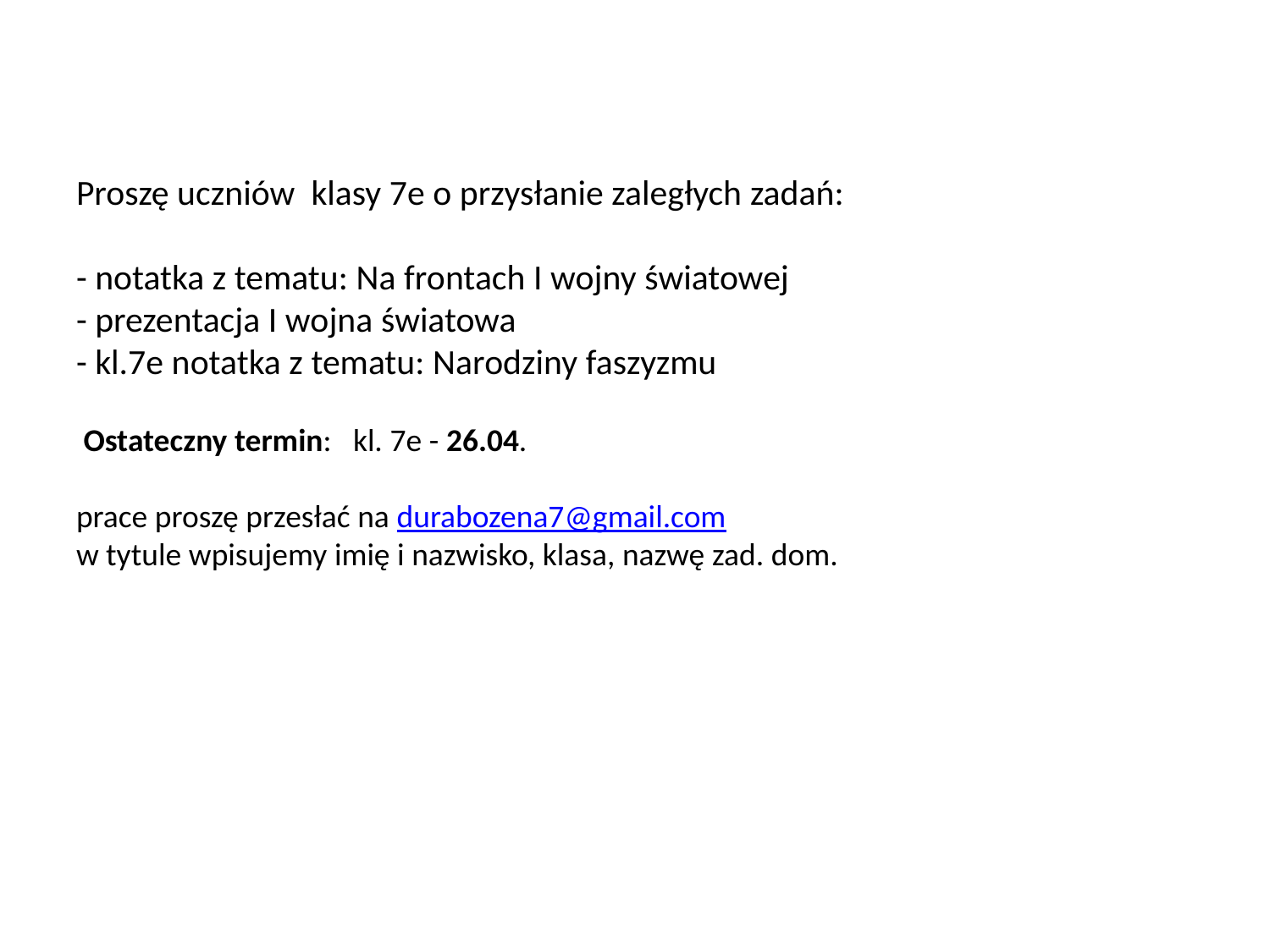

# Proszę uczniów  klasy 7e o przysłanie zaległych zadań: - notatka z tematu: Na frontach I wojny światowej - prezentacja I wojna światowa - kl.7e notatka z tematu: Narodziny faszyzmu Ostateczny termin:   kl. 7e - 26.04. prace proszę przesłać na durabozena7@gmail.com w tytule wpisujemy imię i nazwisko, klasa, nazwę zad. dom.